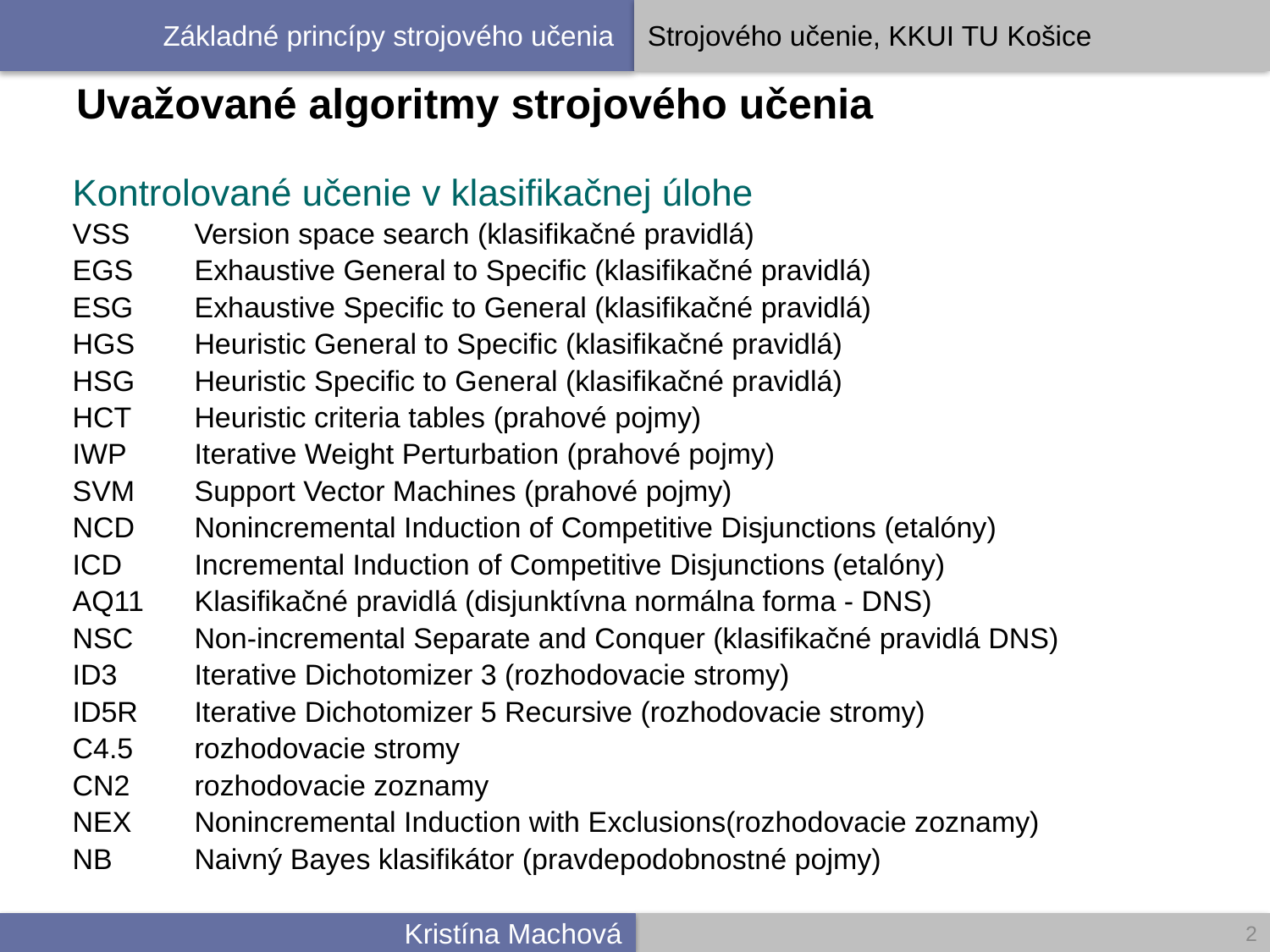

# Uvažované algoritmy strojového učenia
Kontrolované učenie v klasifikačnej úlohe
VSS		Version space search (klasifikačné pravidlá)
EGS 	Exhaustive General to Specific (klasifikačné pravidlá)
ESG 	Exhaustive Specific to General (klasifikačné pravidlá)
HGS 	Heuristic General to Specific (klasifikačné pravidlá)
HSG 	Heuristic Specific to General (klasifikačné pravidlá)
HCT 	Heuristic criteria tables (prahové pojmy)
IWP 	Iterative Weight Perturbation (prahové pojmy)
SVM 	Support Vector Machines (prahové pojmy)
NCD 	Nonincremental Induction of Competitive Disjunctions (etalóny)
ICD 		Incremental Induction of Competitive Disjunctions (etalóny)
AQ11 	Klasifikačné pravidlá (disjunktívna normálna forma - DNS)
NSC 	Non-incremental Separate and Conquer (klasifikačné pravidlá DNS)
ID3 		Iterative Dichotomizer 3 (rozhodovacie stromy)
ID5R 	Iterative Dichotomizer 5 Recursive (rozhodovacie stromy)
C4.5 	rozhodovacie stromy
CN2 	rozhodovacie zoznamy
NEX 	Nonincremental Induction with Exclusions(rozhodovacie zoznamy)
NB 		Naivný Bayes klasifikátor (pravdepodobnostné pojmy)
2